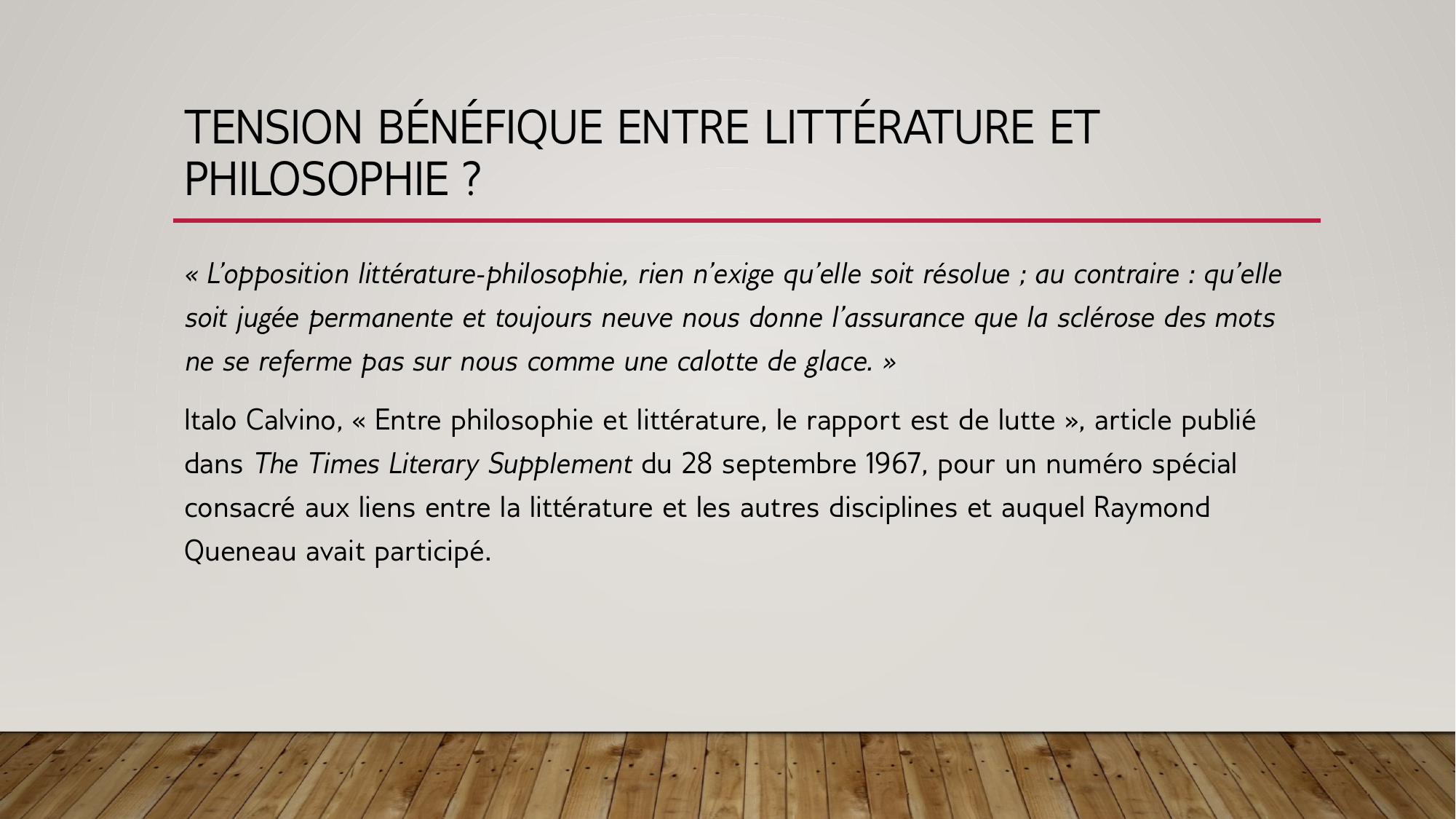

# Tension bénéfique entre littérature et philosophie ?
« L’opposition littérature-philosophie, rien n’exige qu’elle soit résolue ; au contraire : qu’elle soit jugée permanente et toujours neuve nous donne l’assurance que la sclérose des mots ne se referme pas sur nous comme une calotte de glace. »
Italo Calvino, « Entre philosophie et littérature, le rapport est de lutte », article publié dans The Times Literary Supplement du 28 septembre 1967, pour un numéro spécial consacré aux liens entre la littérature et les autres disciplines et auquel Raymond Queneau avait participé.